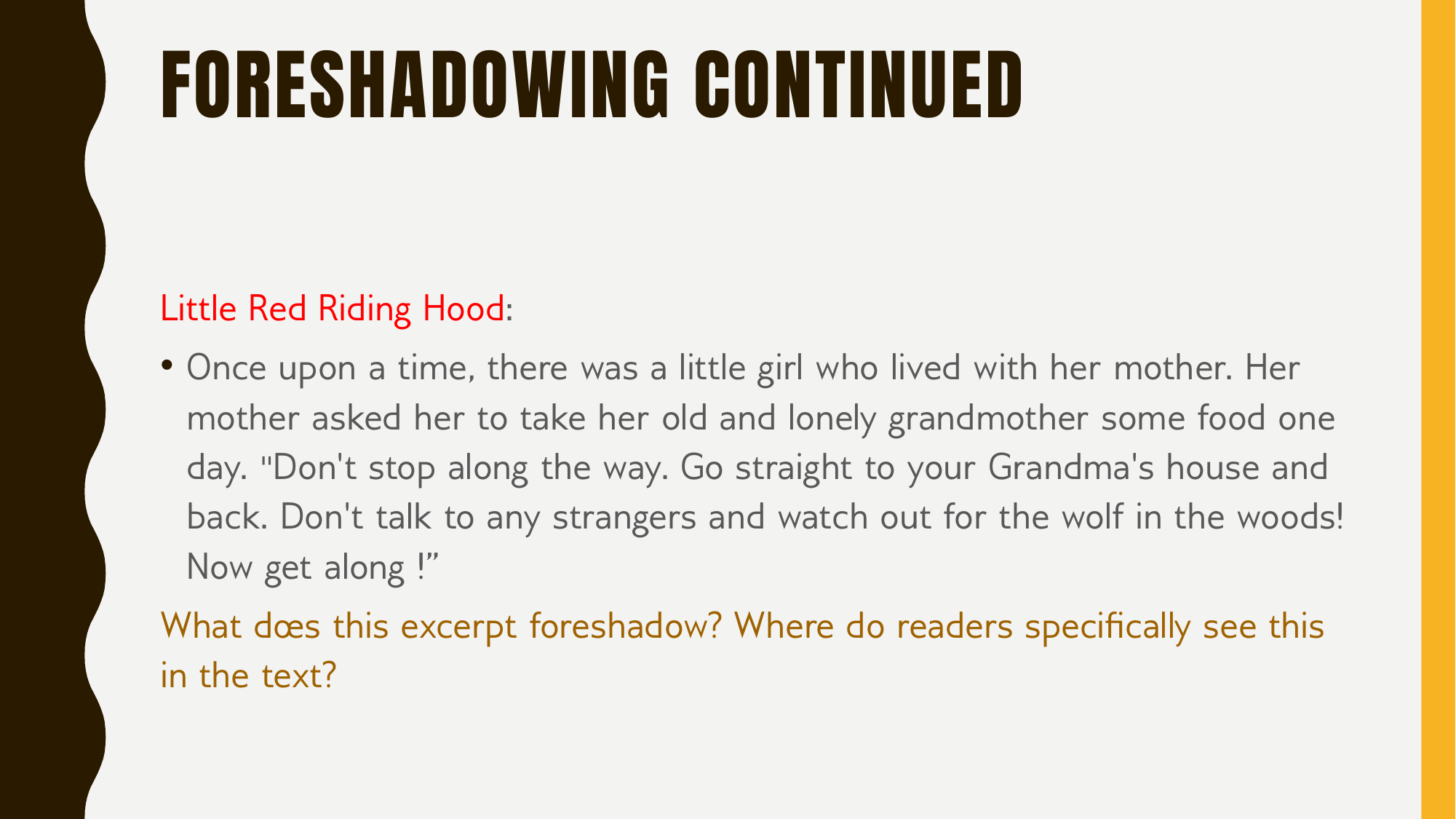

# Foreshadowing continued
Little Red Riding Hood:
Once upon a time, there was a little girl who lived with her mother. Her mother asked her to take her old and lonely grandmother some food one day. "Don't stop along the way. Go straight to your Grandma's house and back. Don't talk to any strangers and watch out for the wolf in the woods! Now get along !”
What does this excerpt foreshadow? Where do readers specifically see this in the text?